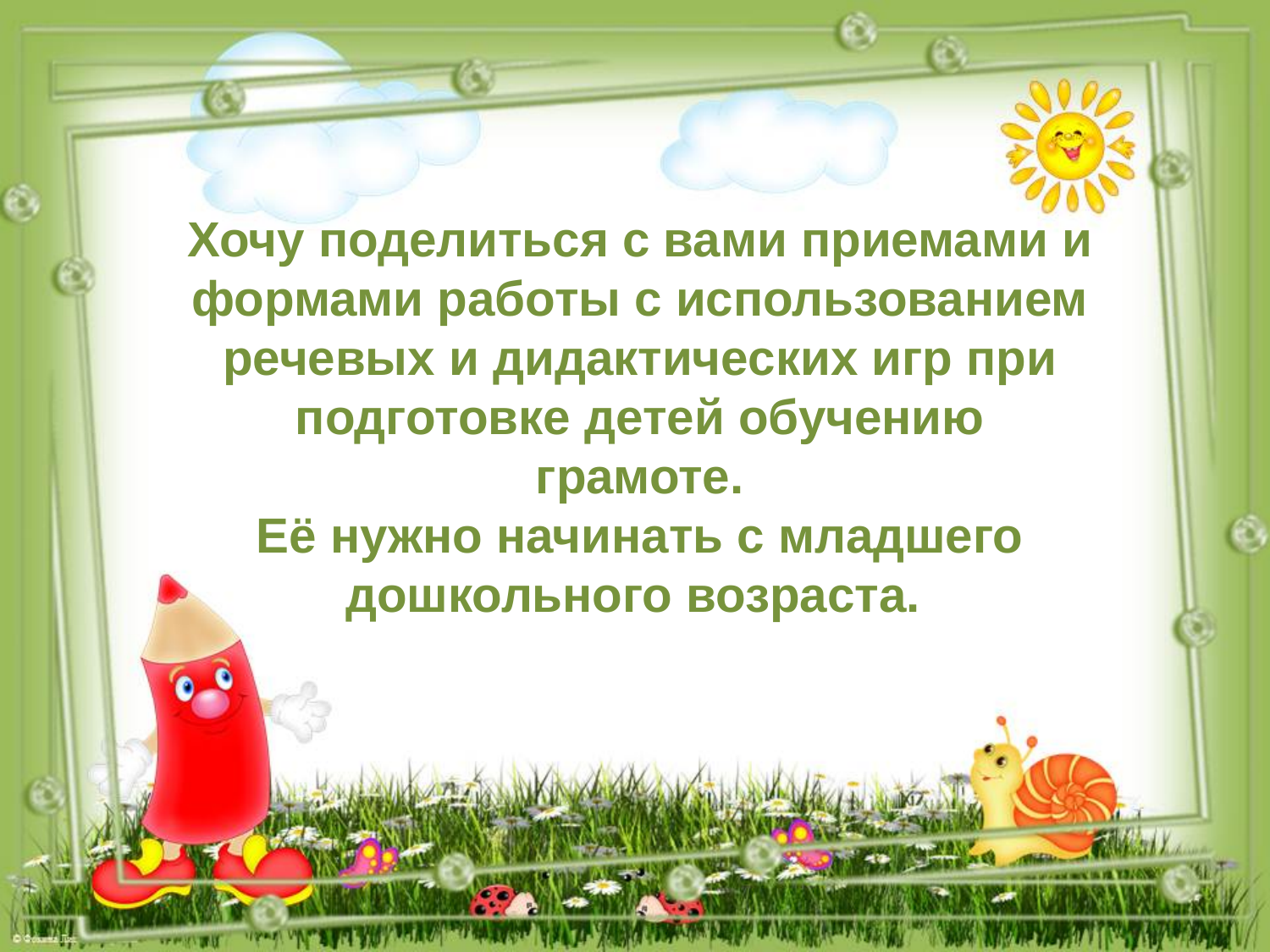

Хочу поделиться с вами приемами и формами работы с использованием речевых и дидактических игр при подготовке детей обучению грамоте.
Её нужно начинать с младшего дошкольного возраста.